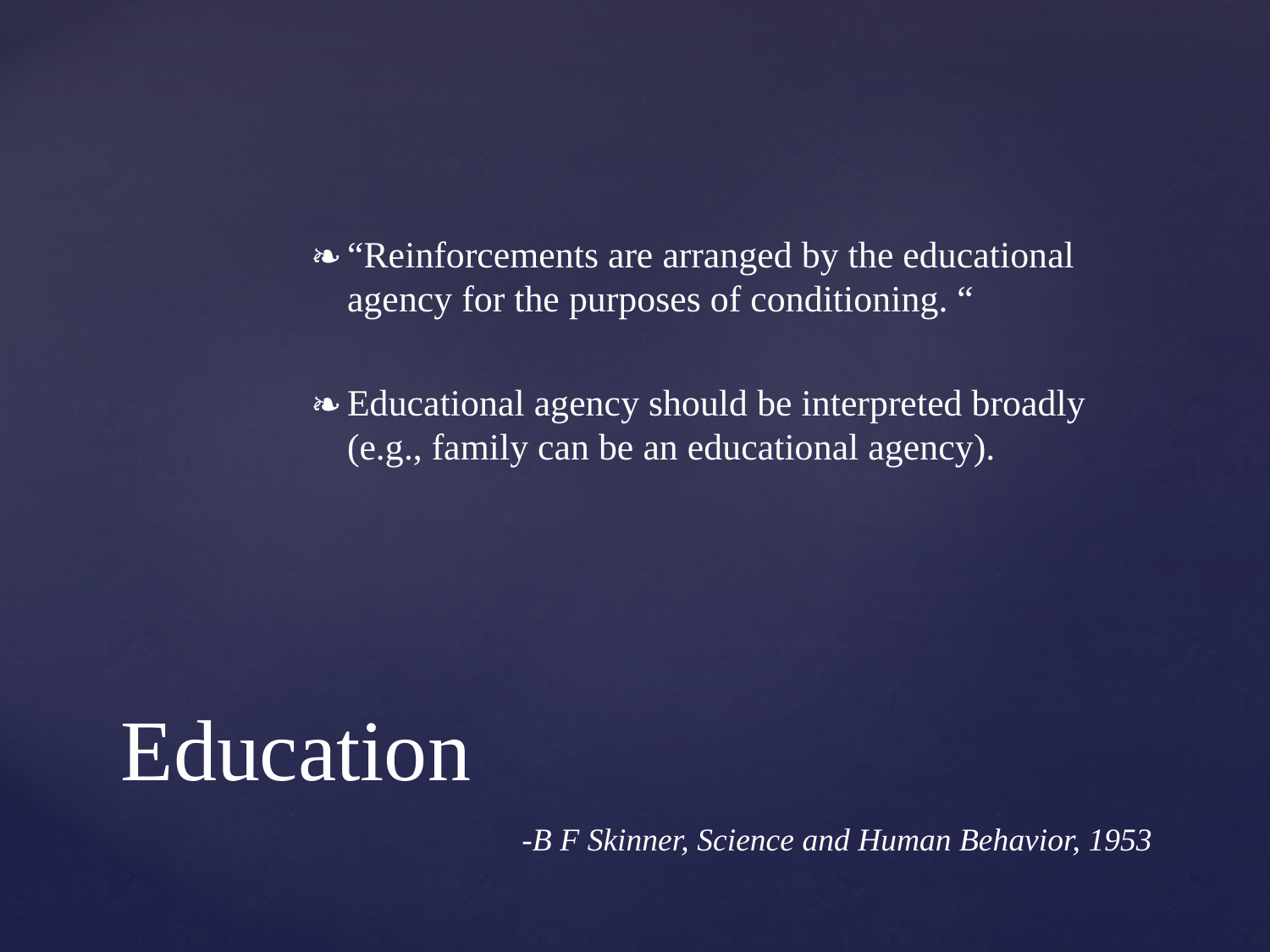

“Reinforcements are arranged by the educational agency for the purposes of conditioning. “

Educational agency should be interpreted broadly (e.g., family can be an educational agency).
# Education
-B F Skinner, Science and Human Behavior, 1953